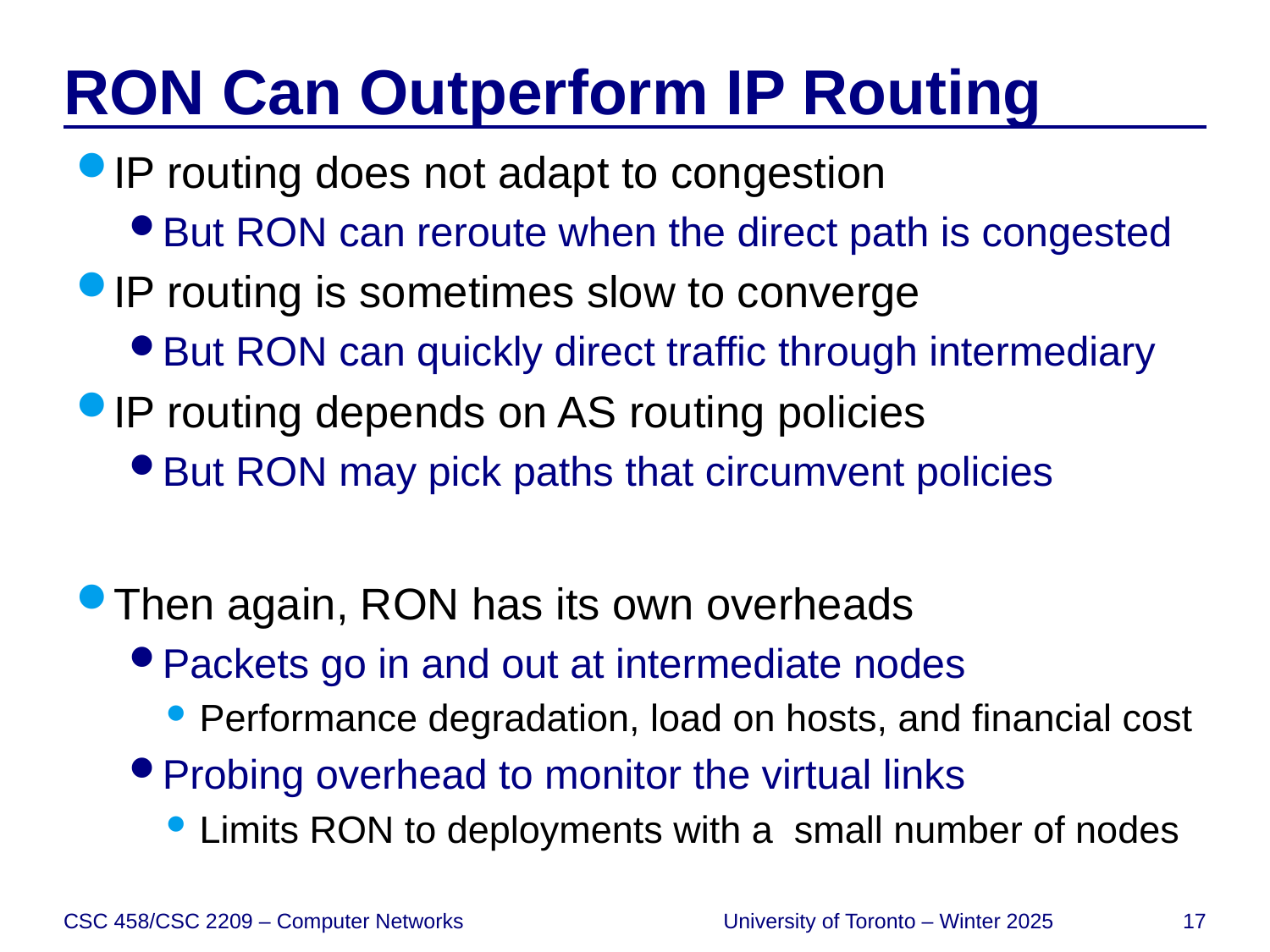

# RON Can Outperform IP Routing
IP routing does not adapt to congestion
But RON can reroute when the direct path is congested
IP routing is sometimes slow to converge
But RON can quickly direct traffic through intermediary
IP routing depends on AS routing policies
But RON may pick paths that circumvent policies

Then again, RON has its own overheads
Packets go in and out at intermediate nodes
Performance degradation, load on hosts, and financial cost
Probing overhead to monitor the virtual links
Limits RON to deployments with a  small number of nodes
CSC 458/CSC 2209 – Computer Networks
University of Toronto – Winter 2025
17